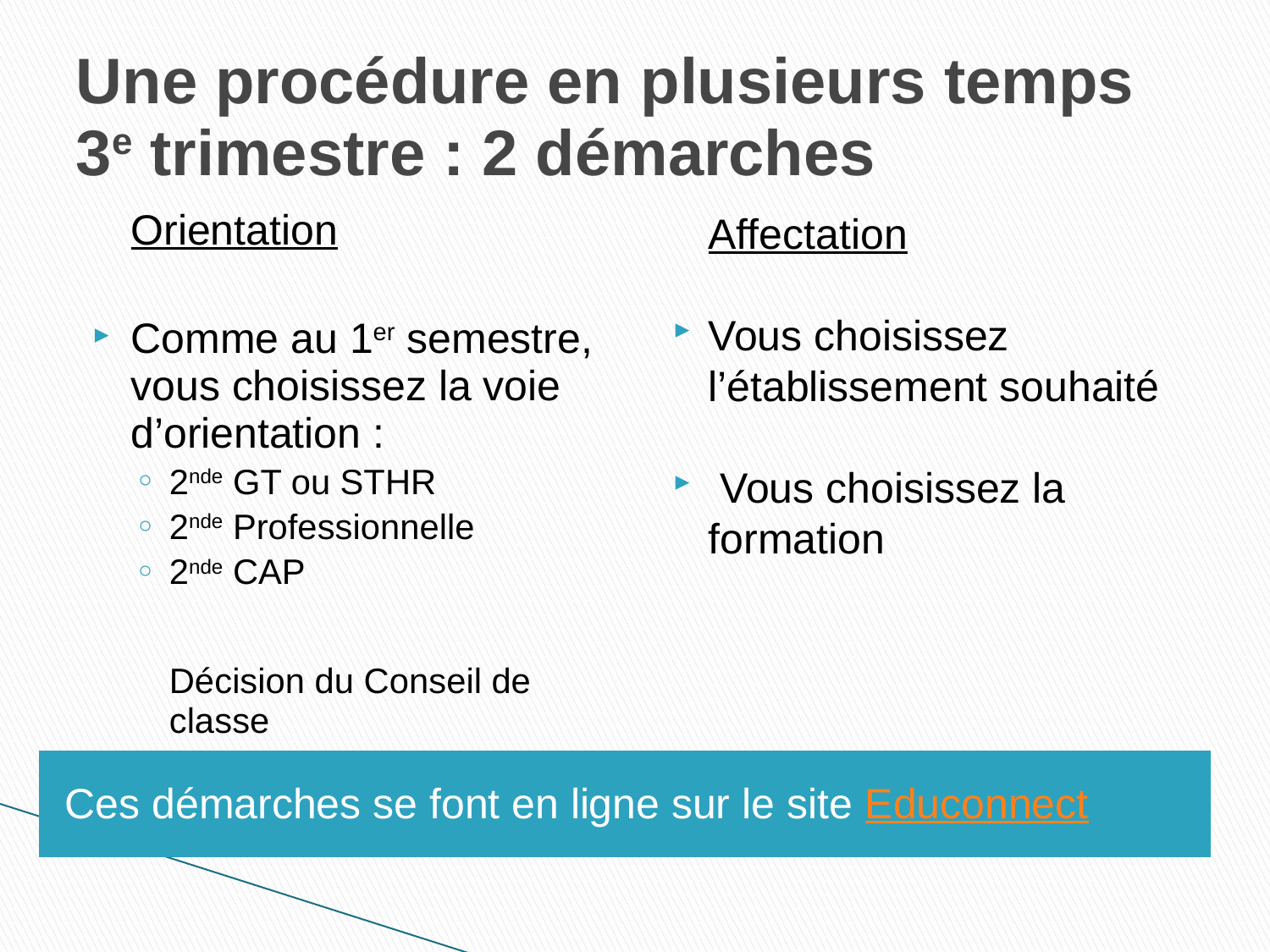

# Une procédure en plusieurs temps 3e trimestre : 2 démarches
Orientation

Comme au 1er semestre, vous choisissez la voie d’orientation :
2nde GT ou STHR
2nde Professionnelle
2nde CAP

Décision du Conseil de classe
Affectation

Vous choisissez l’établissement souhaité

 Vous choisissez la formation
Ces démarches se font en ligne sur le site Educonnect